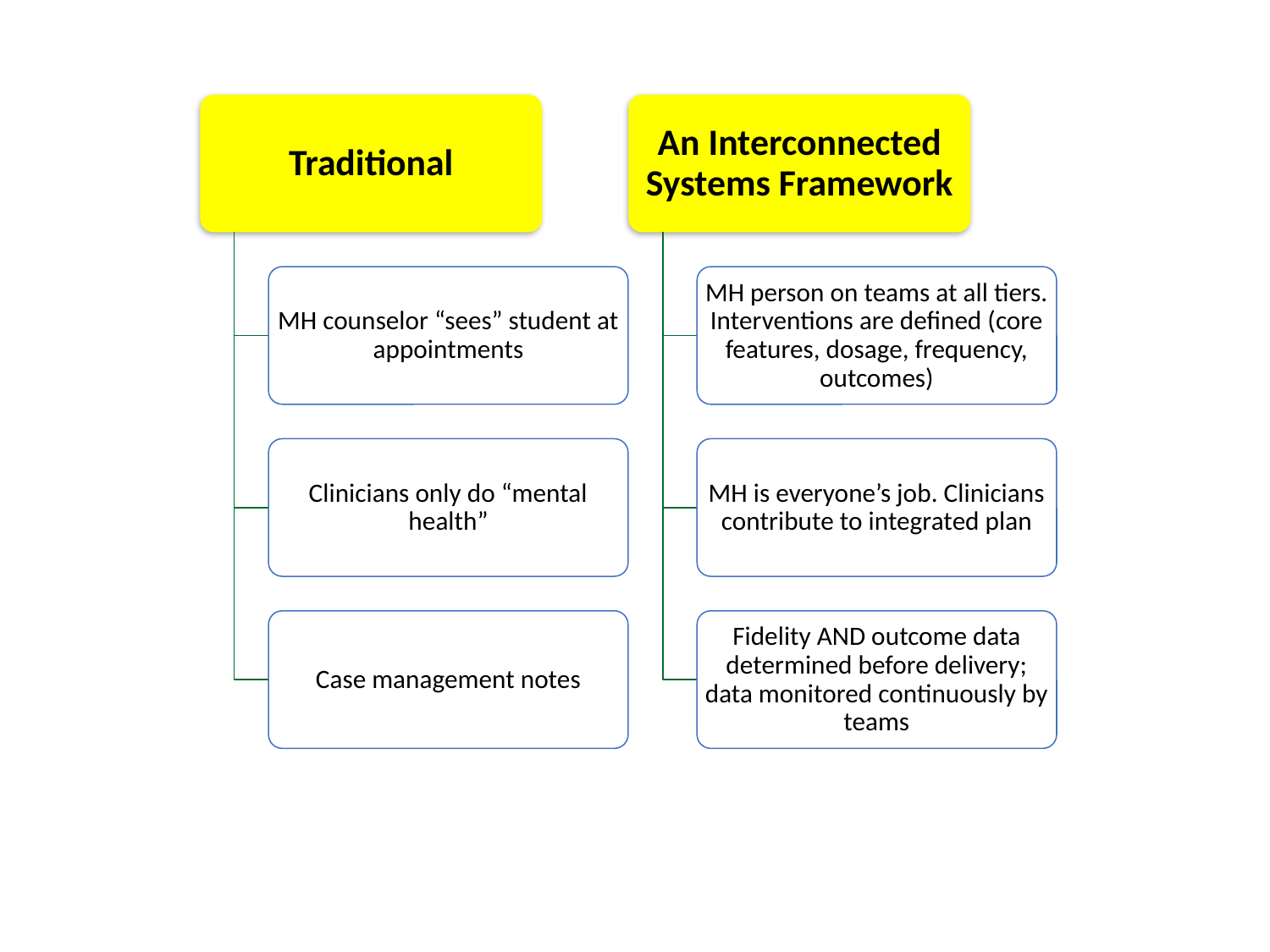

Traditional
An Interconnected Systems Framework

MH counselor “sees” student at appointments
MH person on teams at all tiers. Interventions are defined (core features, dosage, frequency, outcomes)

Clinicians only do “mental health”
MH is everyone’s job. Clinicians contribute to integrated plan

Case management notes
Fidelity AND outcome data determined before delivery; data monitored continuously by teams